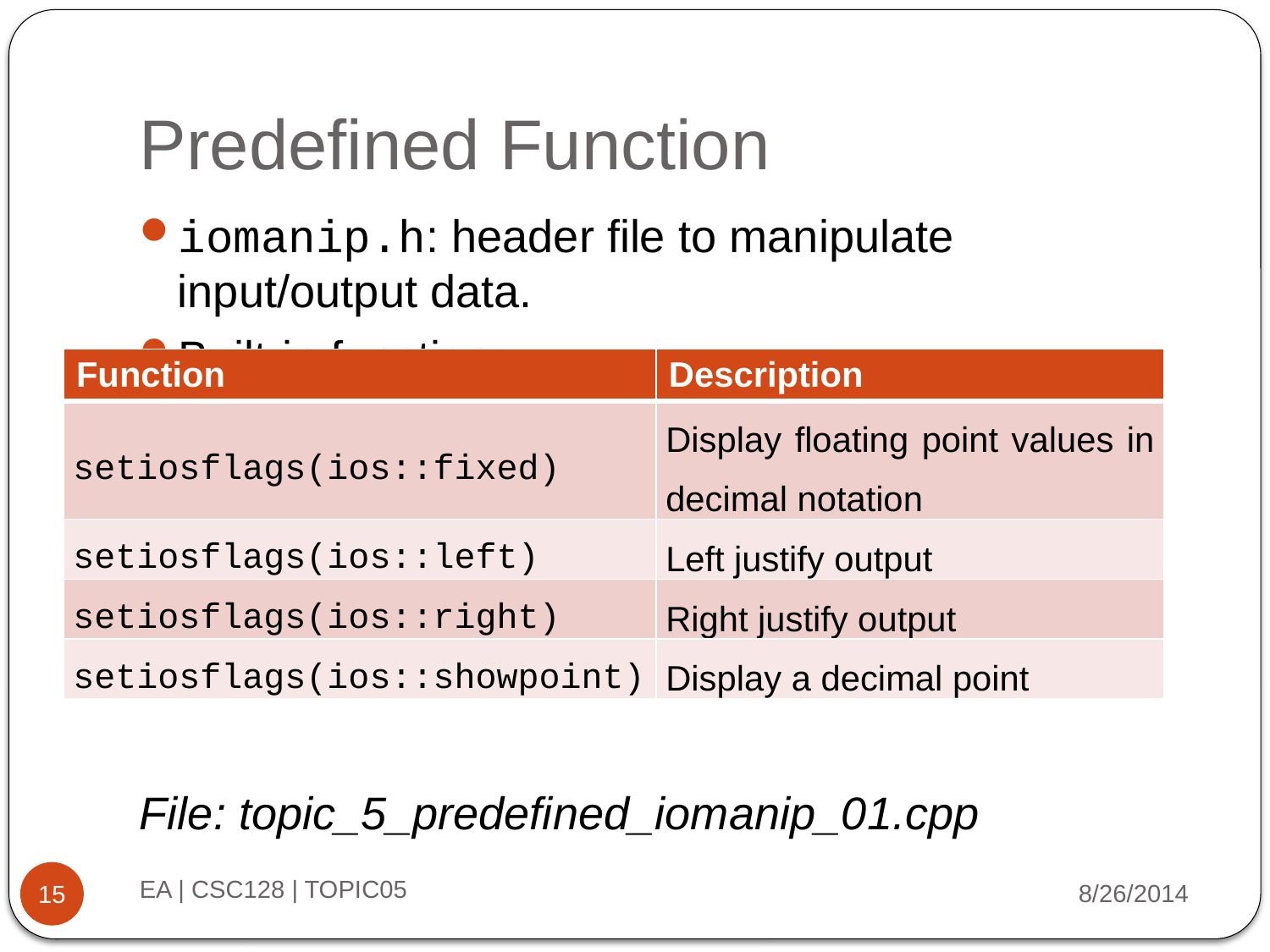

# Predefined Function
iomanip.h: header file to manipulate input/output data.
Built-in functions:

File: topic_5_predefined_iomanip_01.cpp
| Function | Description |
| --- | --- |
| setiosflags(ios::fixed) | Display floating point values in decimal notation |
| setiosflags(ios::left) | Left justify output |
| setiosflags(ios::right) | Right justify output |
| setiosflags(ios::showpoint) | Display a decimal point |
EA | CSC128 | TOPIC05
8/26/2014
15